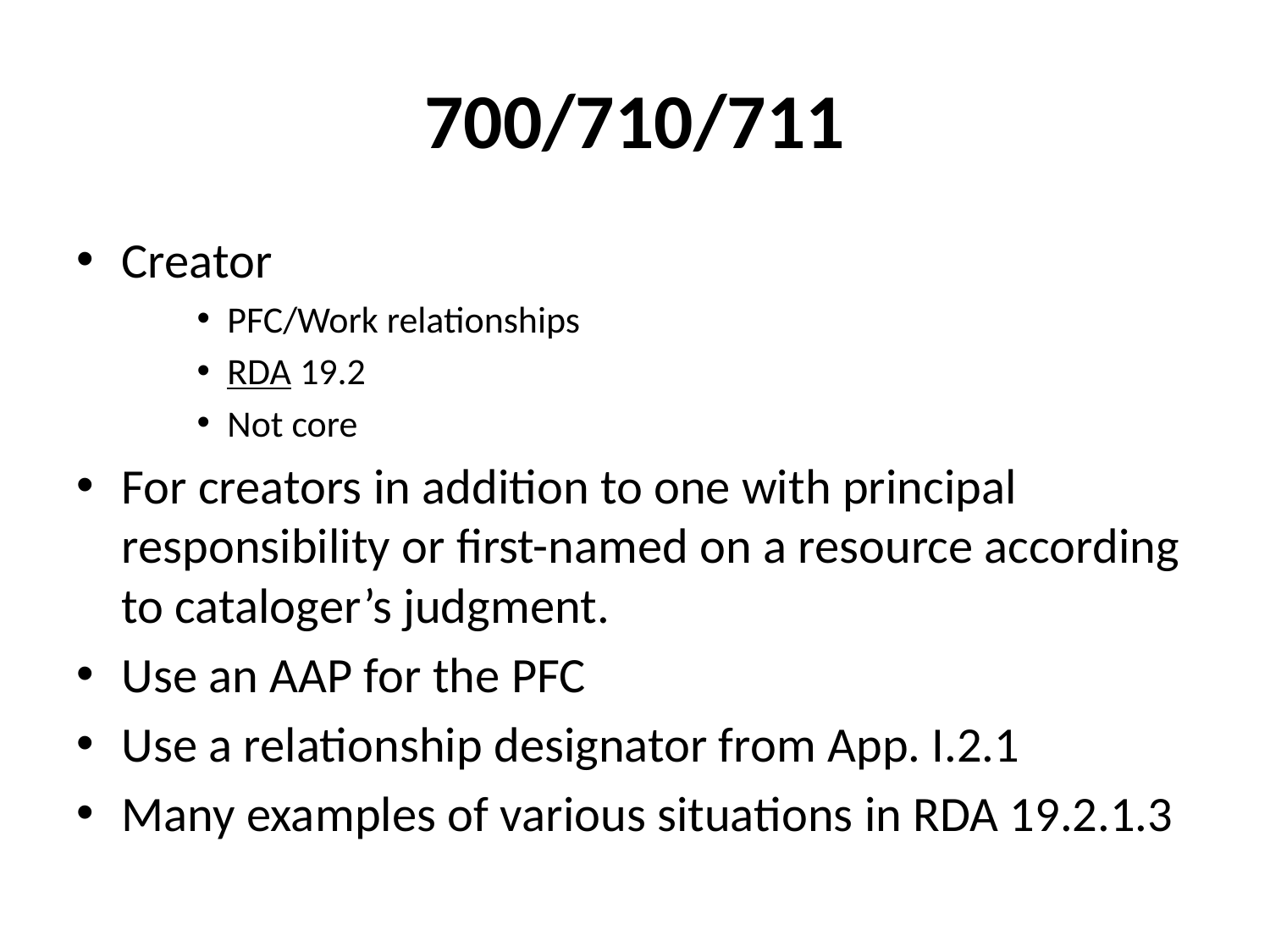

# 700/710/711
Creator
PFC/Work relationships
RDA 19.2
Not core
For creators in addition to one with principal responsibility or first-named on a resource according to cataloger’s judgment.
Use an AAP for the PFC
Use a relationship designator from App. I.2.1
Many examples of various situations in RDA 19.2.1.3